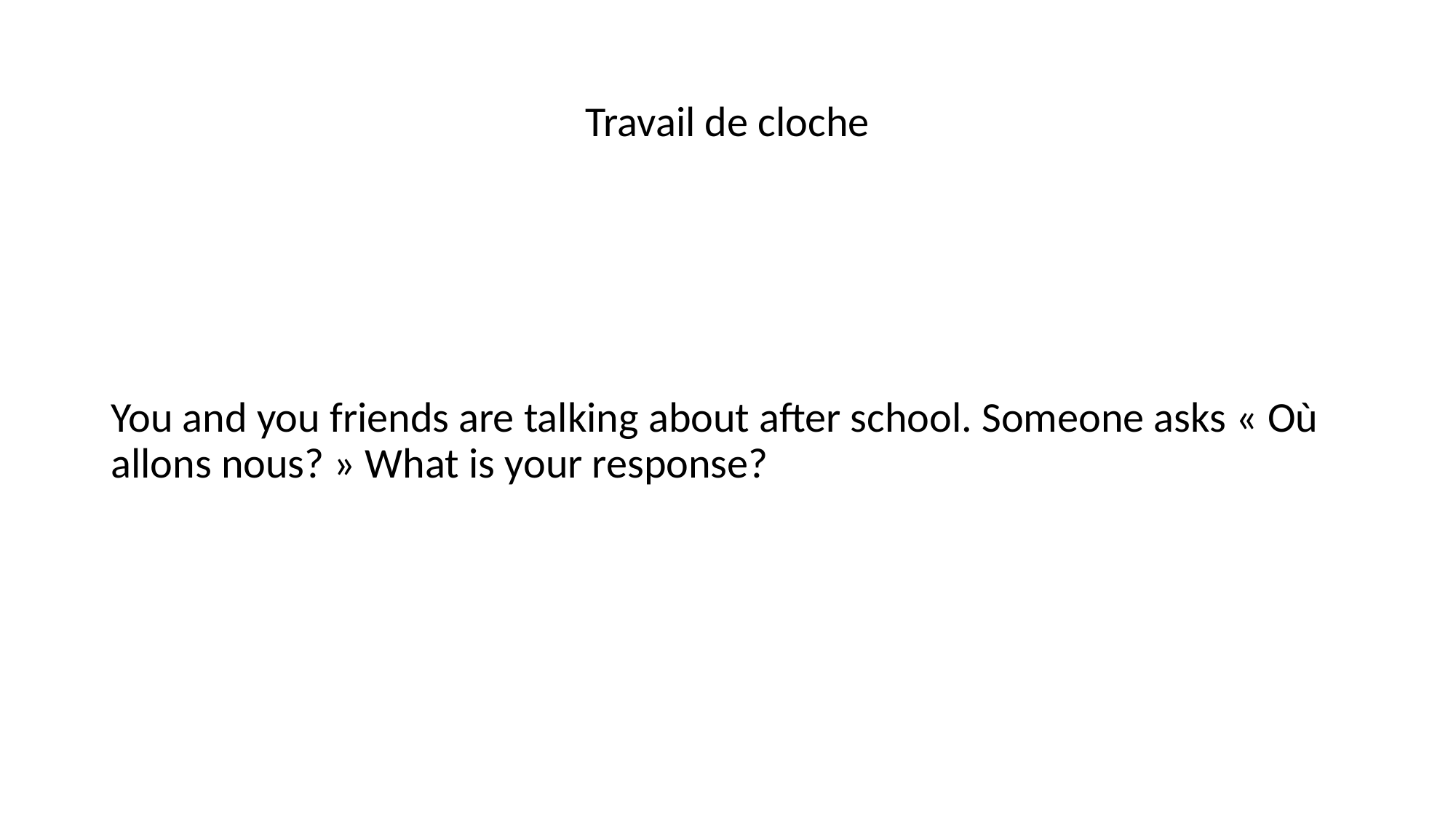

# Travail de cloche

You and you friends are talking about after school. Someone asks « Où allons nous? » What is your response?